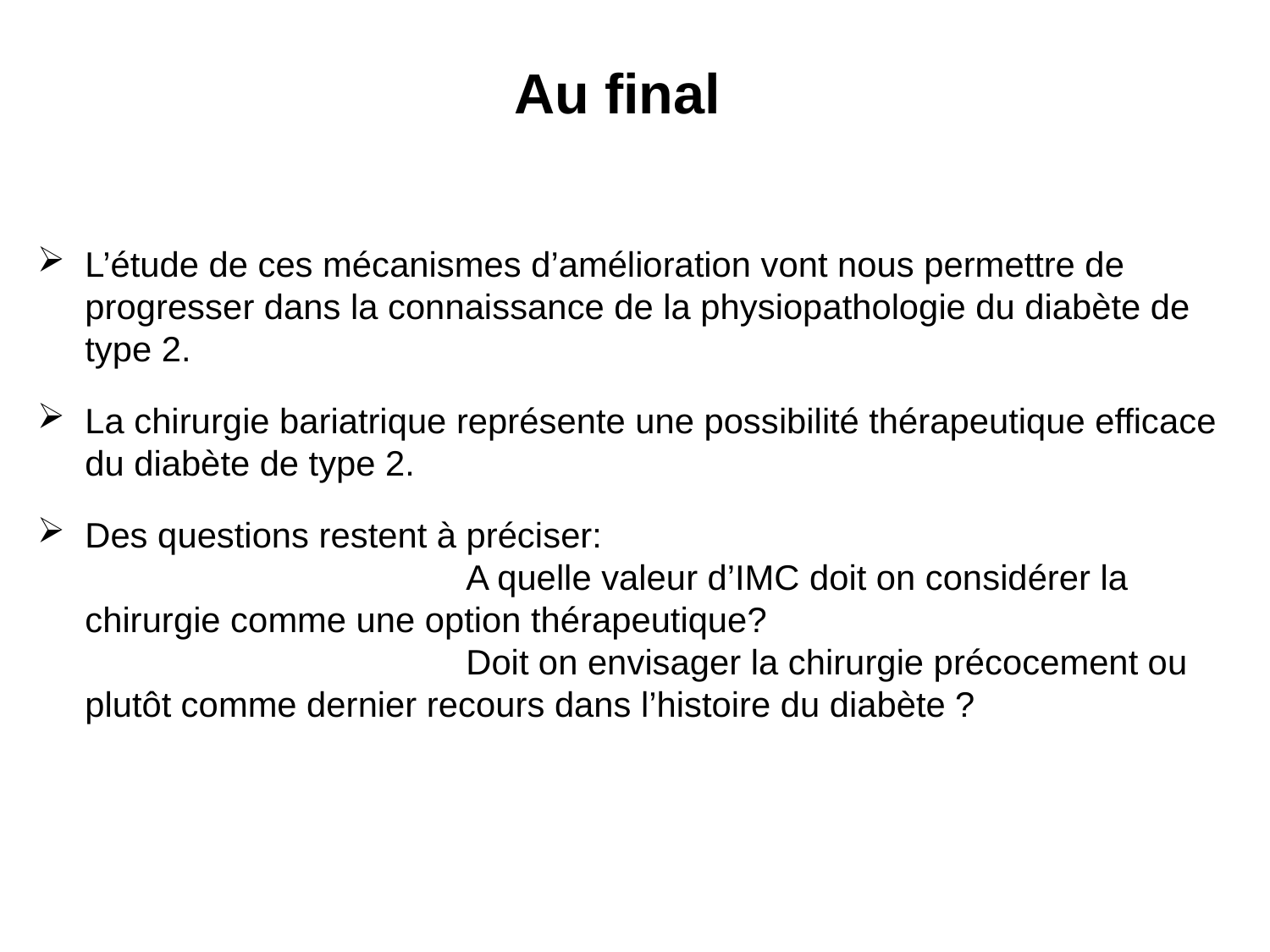

Au final
L’étude de ces mécanismes d’amélioration vont nous permettre de progresser dans la connaissance de la physiopathologie du diabète de type 2.

La chirurgie bariatrique représente une possibilité thérapeutique efficace du diabète de type 2.

Des questions restent à préciser:
				A quelle valeur d’IMC doit on considérer la chirurgie comme une option thérapeutique?
				Doit on envisager la chirurgie précocement ou plutôt comme dernier recours dans l’histoire du diabète ?